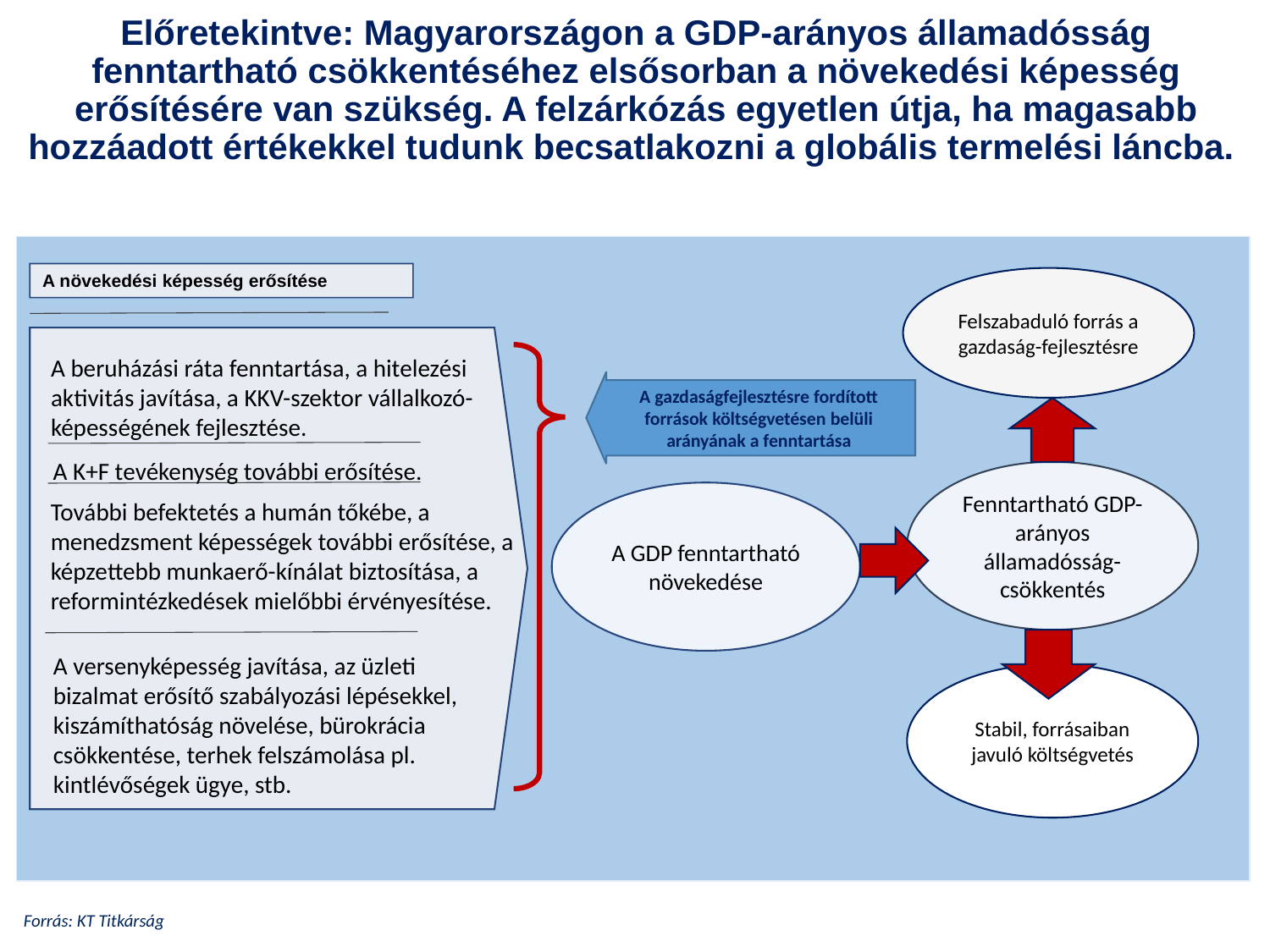

# Előretekintve: Magyarországon a GDP-arányos államadósság fenntartható csökkentéséhez elsősorban a növekedési képesség erősítésére van szükség. A felzárkózás egyetlen útja, ha magasabb hozzáadott értékekkel tudunk becsatlakozni a globális termelési láncba.

A gazdaságfejlesztésre fordított források költségvetésen belüli arányának a fenntartása
A növekedési képesség erősítése
Felszabaduló forrás a gazdaság-fejlesztésre

A beruházási ráta fenntartása, a hitelezési
aktivitás javítása, a KKV-szektor vállalkozó-képességének fejlesztése.

A K+F tevékenység további erősítése.
Fenntartható GDP-arányos államadósság-csökkentés
A GDP fenntartható növekedése
További befektetés a humán tőkébe, a menedzsment képességek további erősítése, a képzettebb munkaerő-kínálat biztosítása, a reformintézkedések mielőbbi érvényesítése.

A versenyképesség javítása, az üzleti bizalmat erősítő szabályozási lépésekkel,  kiszámíthatóság növelése, bürokrácia csökkentése, terhek felszámolása pl. kintlévőségek ügye, stb.
Stabil, forrásaiban javuló költségvetés
Forrás: KT Titkárság